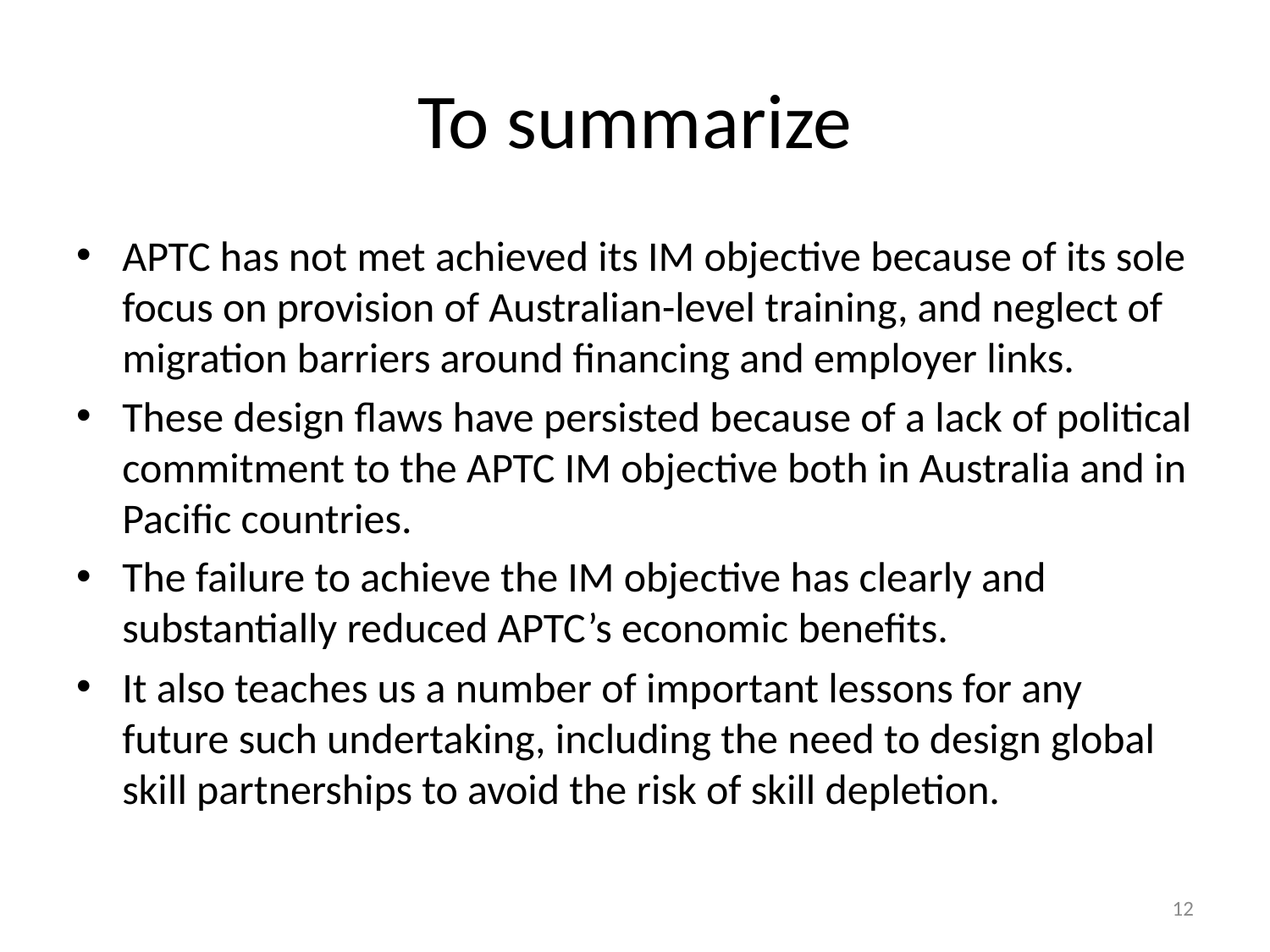

# To summarize
APTC has not met achieved its IM objective because of its sole focus on provision of Australian-level training, and neglect of migration barriers around financing and employer links.
These design flaws have persisted because of a lack of political commitment to the APTC IM objective both in Australia and in Pacific countries.
The failure to achieve the IM objective has clearly and substantially reduced APTC’s economic benefits.
It also teaches us a number of important lessons for any future such undertaking, including the need to design global skill partnerships to avoid the risk of skill depletion.

12